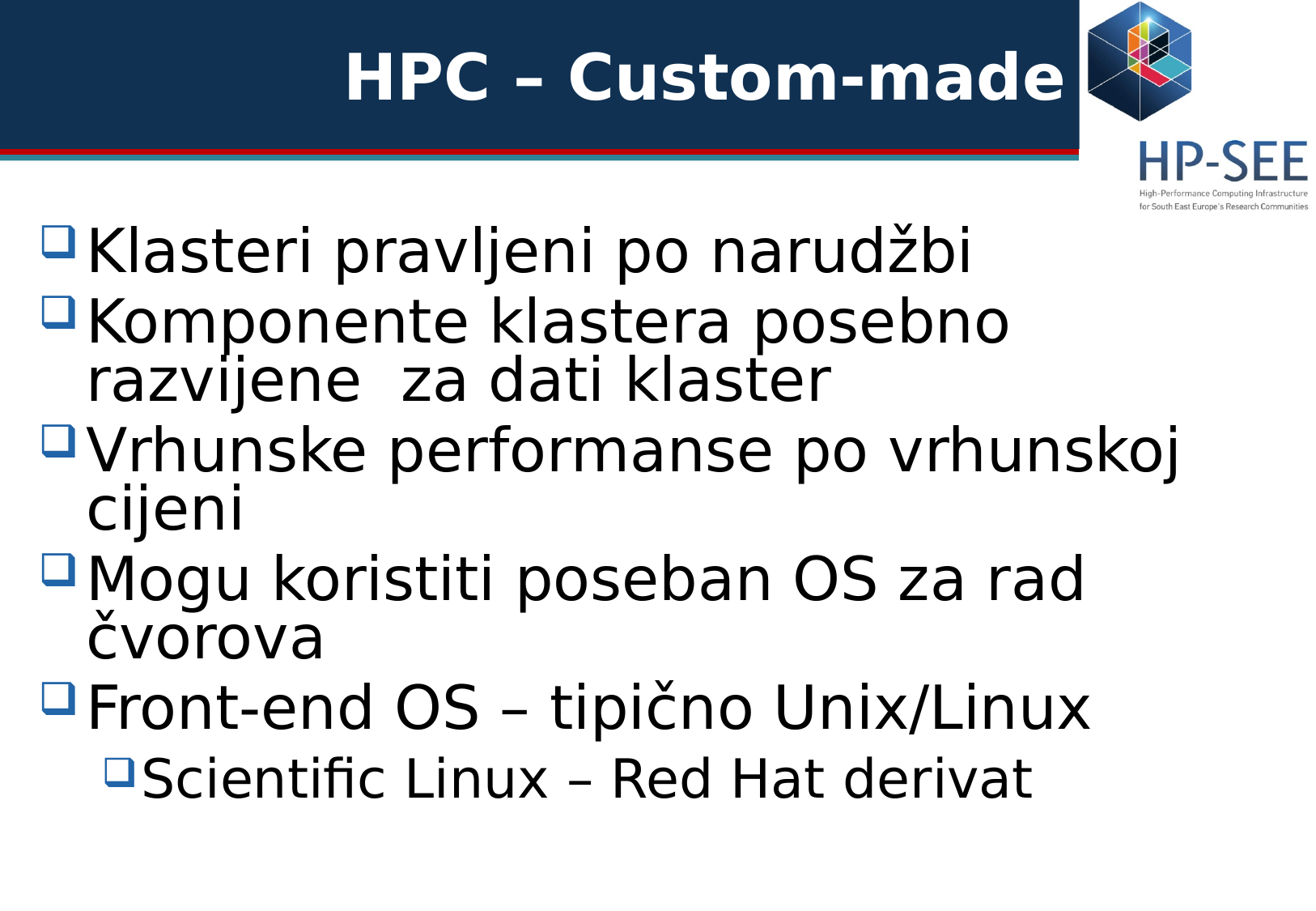

HPC – Custom-made
Klasteri pravljeni po narudžbi
Komponente klastera posebno razvijene  za dati klaster
Vrhunske performanse po vrhunskoj cijeni
Mogu koristiti poseban OS za rad  čvorova
Front-end OS – tipično Unix/Linux
Scientific Linux – Red Hat derivat